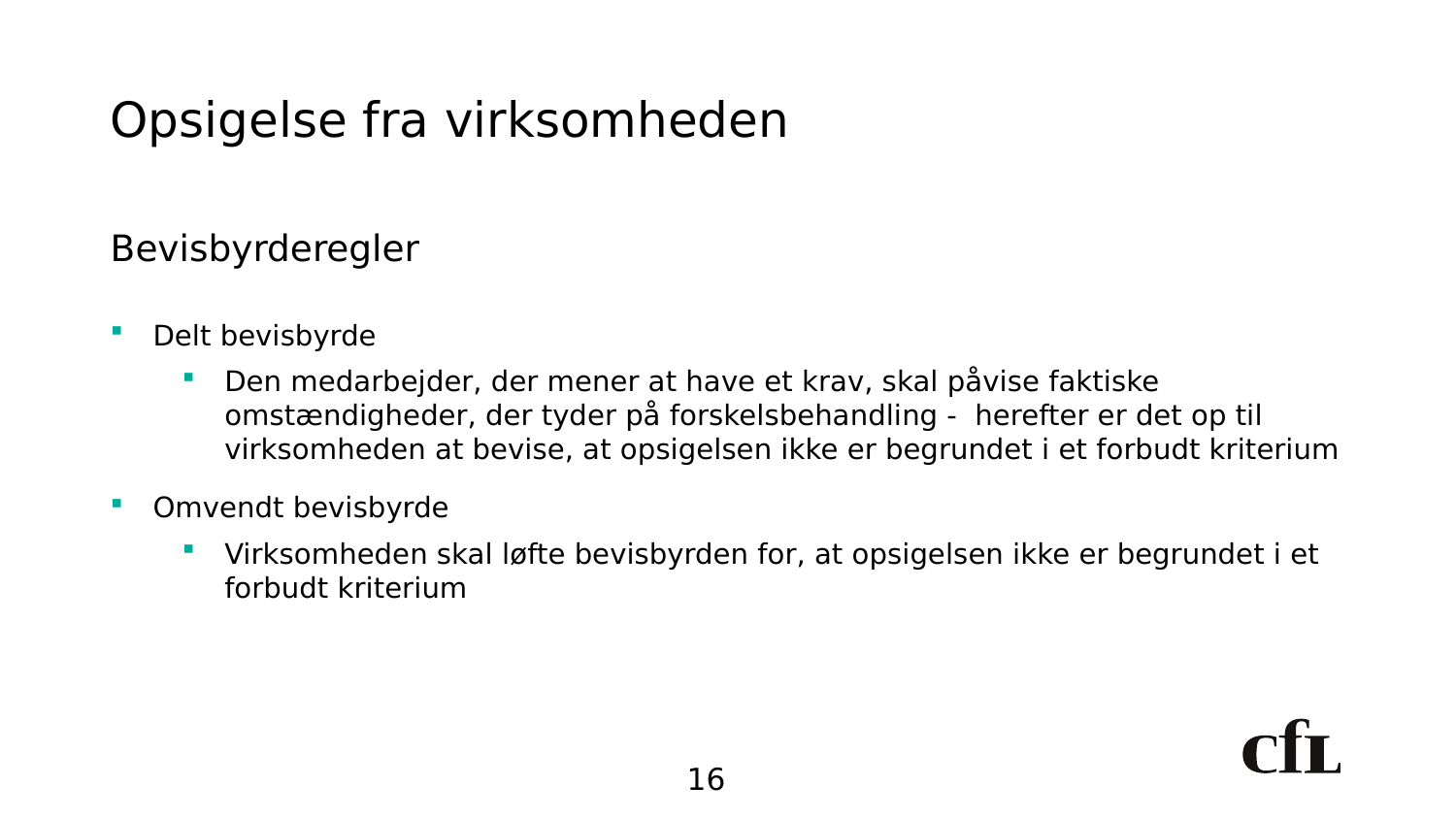

# Opsigelse fra virksomheden
Bevisbyrderegler

Delt bevisbyrde
Den medarbejder, der mener at have et krav, skal påvise faktiske omstændigheder, der tyder på forskelsbehandling -  herefter er det op til virksomheden at bevise, at opsigelsen ikke er begrundet i et forbudt kriterium
Omvendt bevisbyrde
Virksomheden skal løfte bevisbyrden for, at opsigelsen ikke er begrundet i et forbudt kriterium